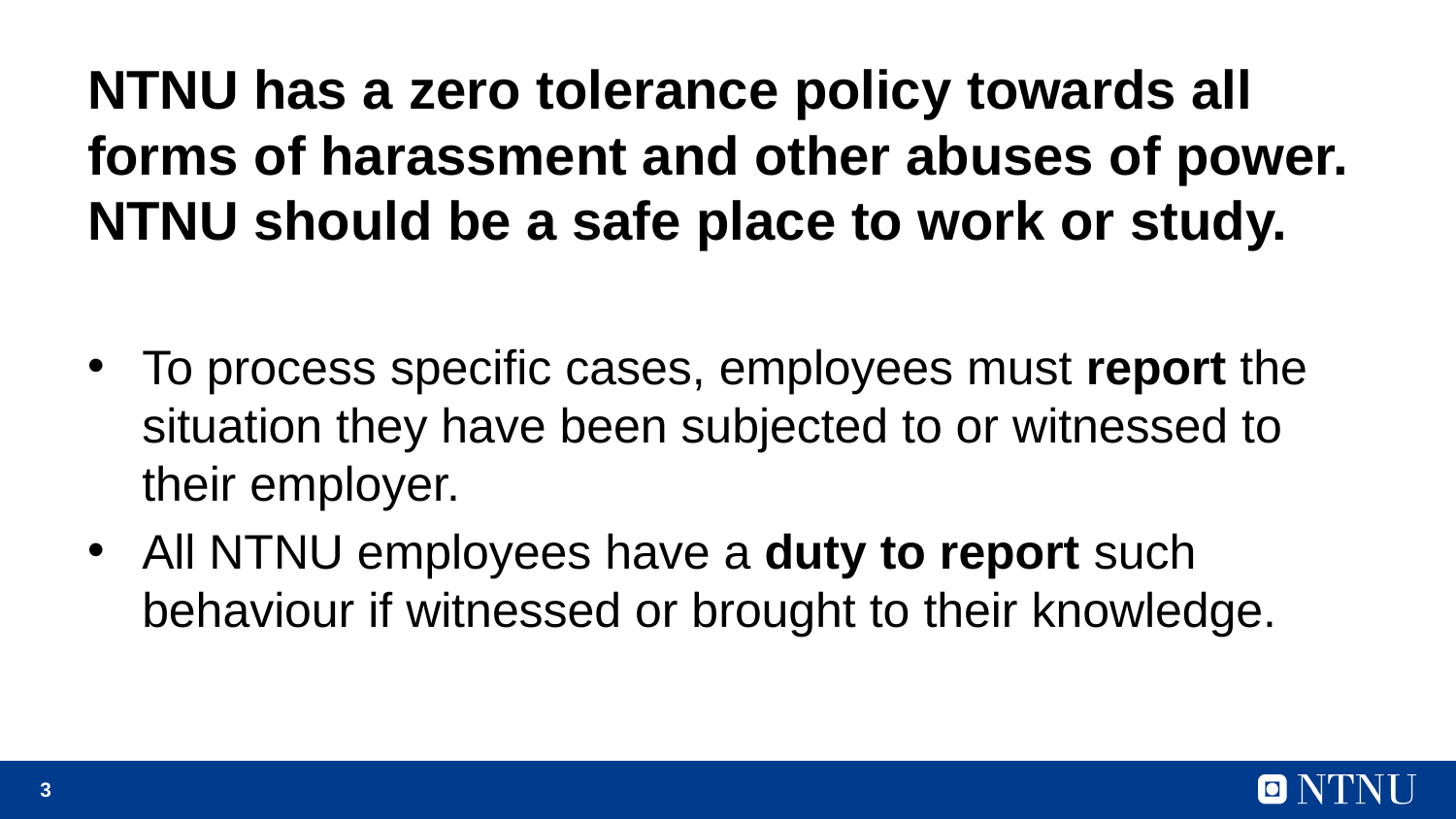

# NTNU has a zero tolerance policy towards all forms of harassment and other abuses of power. NTNU should be a safe place to work or study.

To process specific cases, employees must report the situation they have been subjected to or witnessed to their employer.
All NTNU employees have a duty to report such behaviour if witnessed or brought to their knowledge.